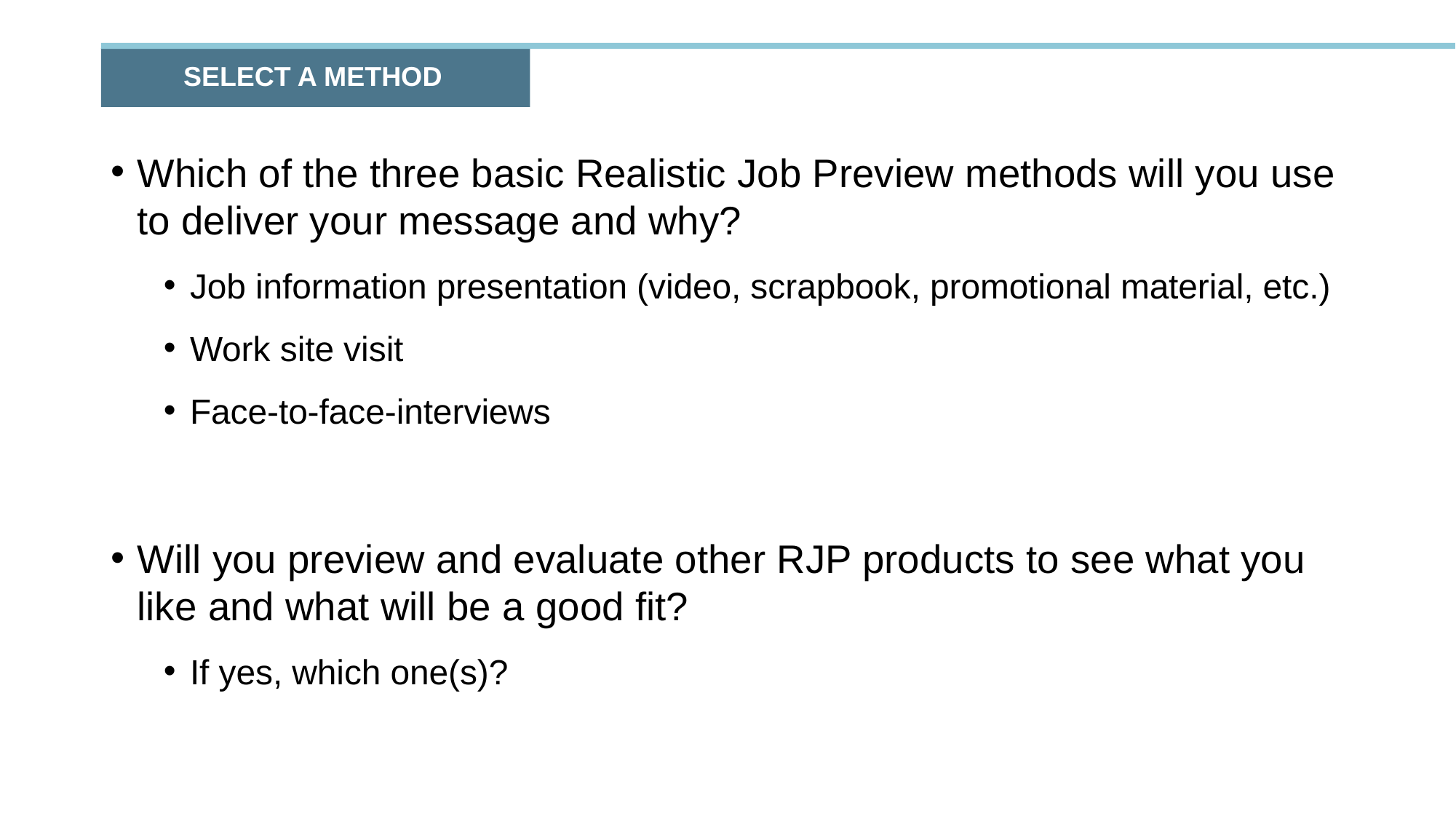

# SELECT A METHOD
Which of the three basic Realistic Job Preview methods will you use to deliver your message and why?
Job information presentation (video, scrapbook, promotional material, etc.)
Work site visit
Face-to-face-interviews

Will you preview and evaluate other RJP products to see what you like and what will be a good fit?
If yes, which one(s)?